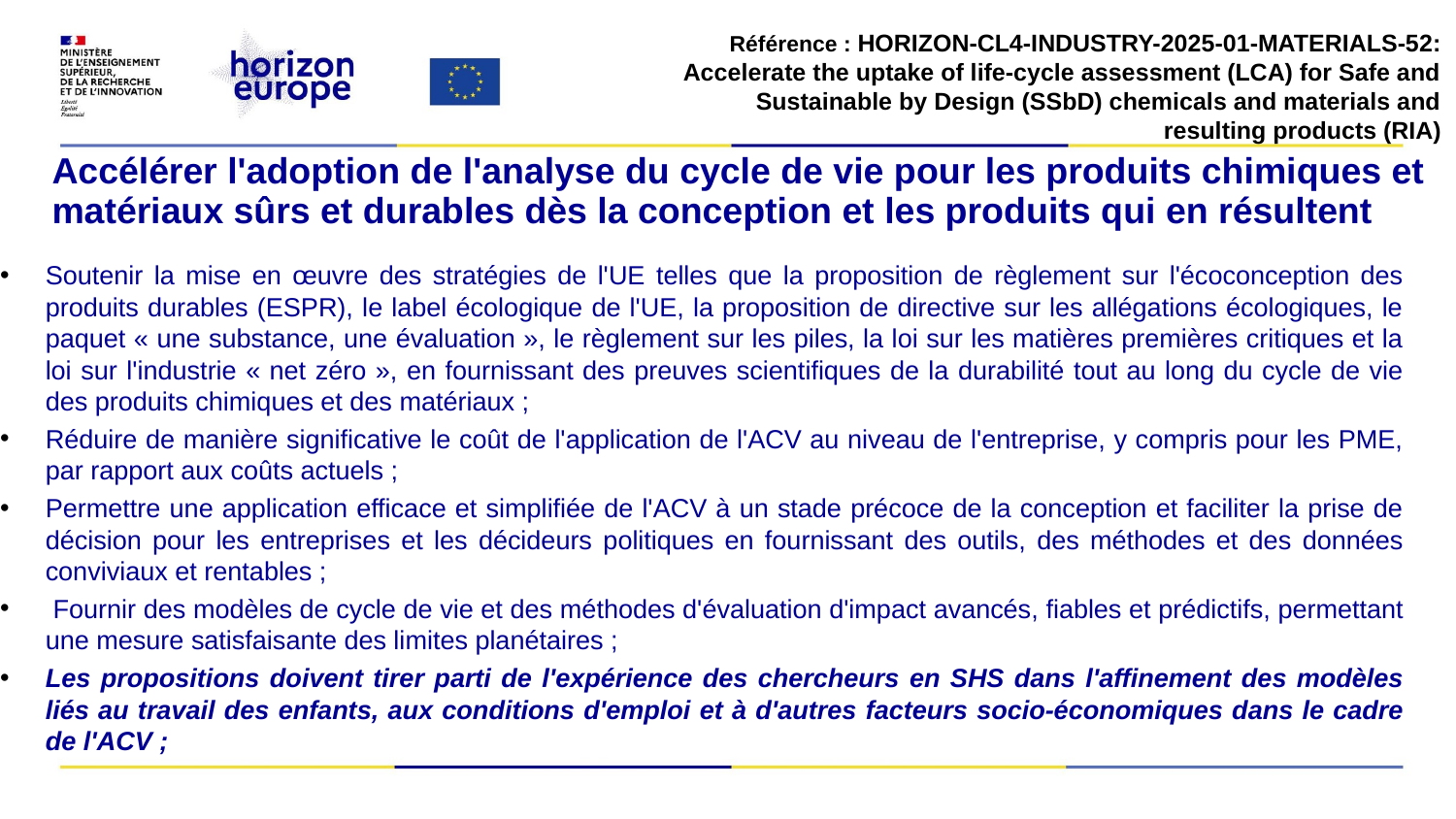

Référence : HORIZON-CL4-INDUSTRY-2025-01-MATERIALS-52: Accelerate the uptake of life-cycle assessment (LCA) for Safe and Sustainable by Design (SSbD) chemicals and materials and resulting products (RIA)
# Accélérer l'adoption de l'analyse du cycle de vie pour les produits chimiques et matériaux sûrs et durables dès la conception et les produits qui en résultent
Soutenir la mise en œuvre des stratégies de l'UE telles que la proposition de règlement sur l'écoconception des produits durables (ESPR), le label écologique de l'UE, la proposition de directive sur les allégations écologiques, le paquet « une substance, une évaluation », le règlement sur les piles, la loi sur les matières premières critiques et la loi sur l'industrie « net zéro », en fournissant des preuves scientifiques de la durabilité tout au long du cycle de vie des produits chimiques et des matériaux ;
Réduire de manière significative le coût de l'application de l'ACV au niveau de l'entreprise, y compris pour les PME, par rapport aux coûts actuels ;
Permettre une application efficace et simplifiée de l'ACV à un stade précoce de la conception et faciliter la prise de décision pour les entreprises et les décideurs politiques en fournissant des outils, des méthodes et des données conviviaux et rentables ;
 Fournir des modèles de cycle de vie et des méthodes d'évaluation d'impact avancés, fiables et prédictifs, permettant une mesure satisfaisante des limites planétaires ;
Les propositions doivent tirer parti de l'expérience des chercheurs en SHS dans l'affinement des modèles liés au travail des enfants, aux conditions d'emploi et à d'autres facteurs socio-économiques dans le cadre de l'ACV ;